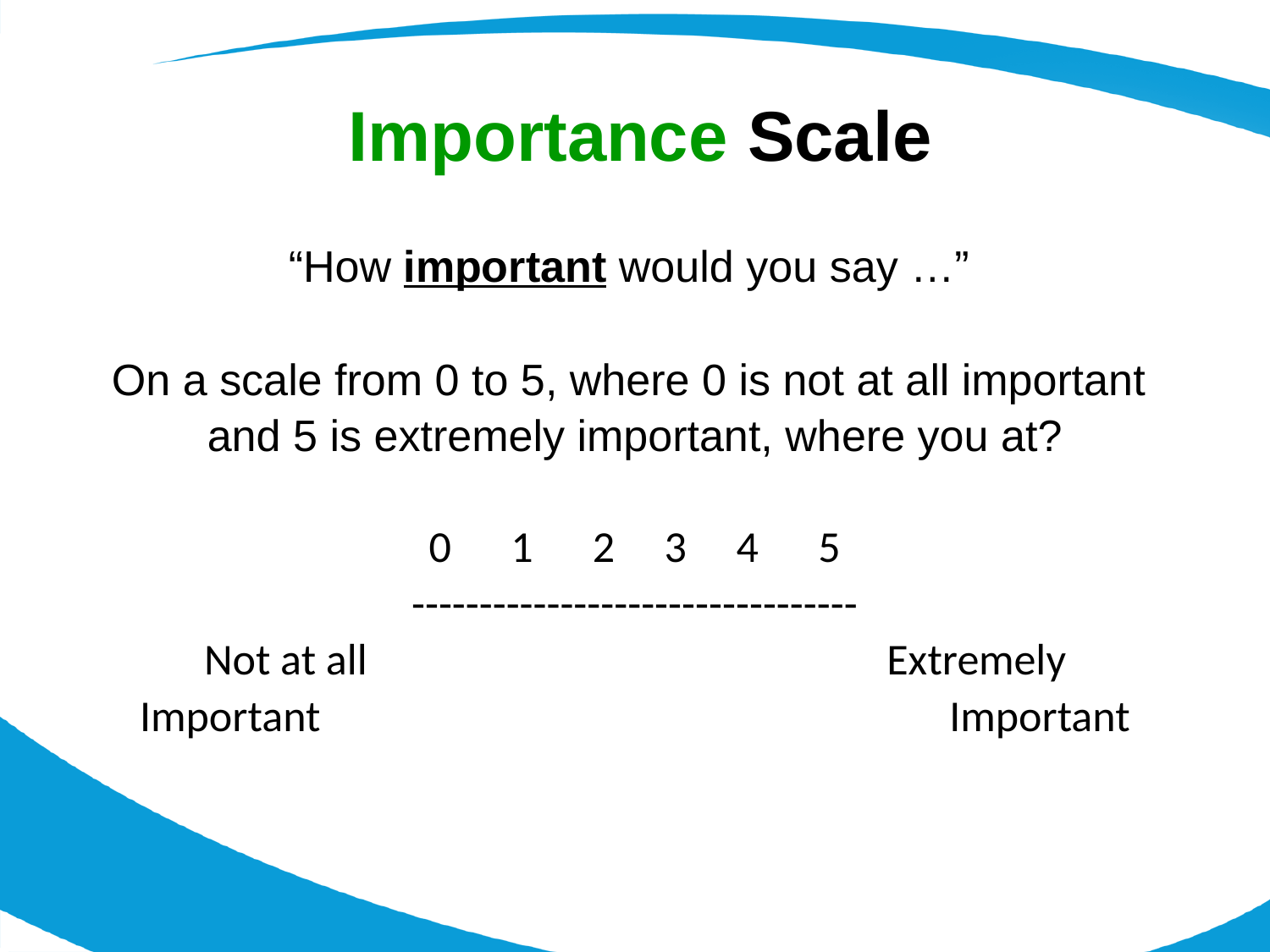

Importance Scale

“How important would you say …”

On a scale from 0 to 5, where 0 is not at all important
and 5 is extremely important, where you at?

0      1      2     3     4      5
---------------------------------
Not at all					Extremely
Important					Important